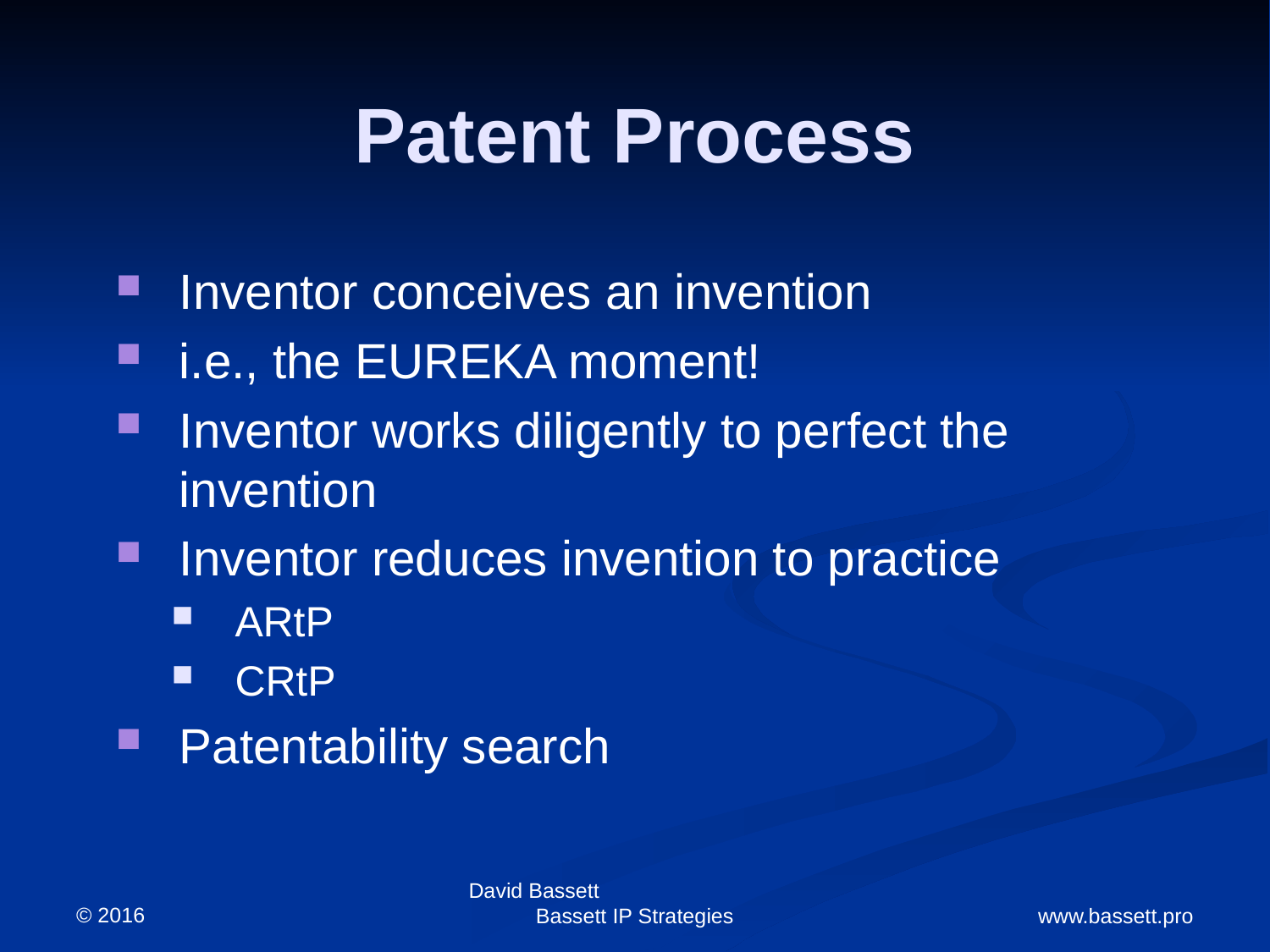

# Patent Process
Inventor conceives an invention
i.e., the EUREKA moment!
Inventor works diligently to perfect the invention
Inventor reduces invention to practice
ARtP
CRtP
Patentability search

© 2016
David Bassett                                   Bassett IP Strategies
www.bassett.pro